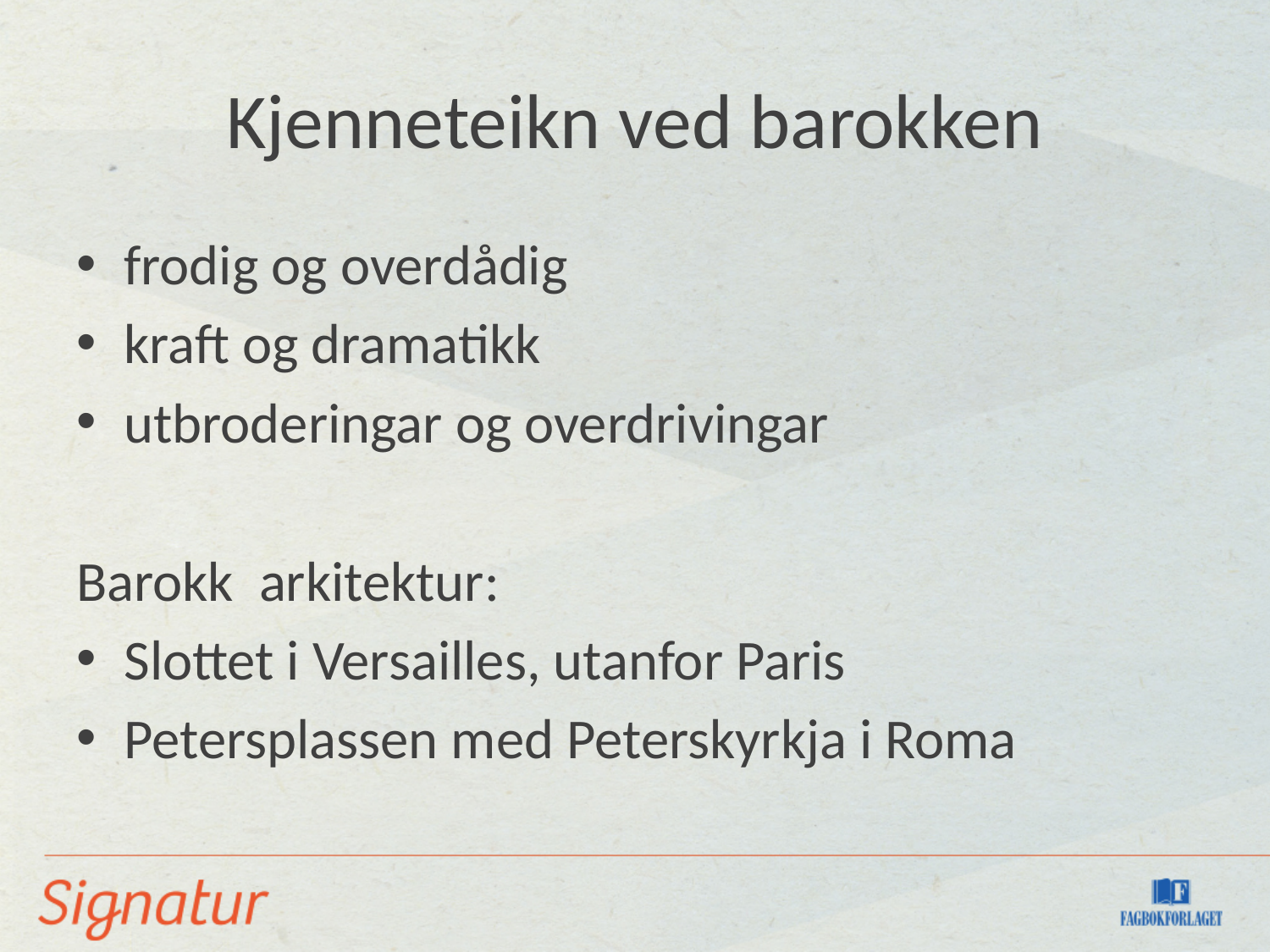

# Kjenneteikn ved barokken
frodig og overdådig
kraft og dramatikk
utbroderingar og overdrivingar

Barokk  arkitektur:
Slottet i Versailles, utanfor Paris
Petersplassen med Peterskyrkja i Roma